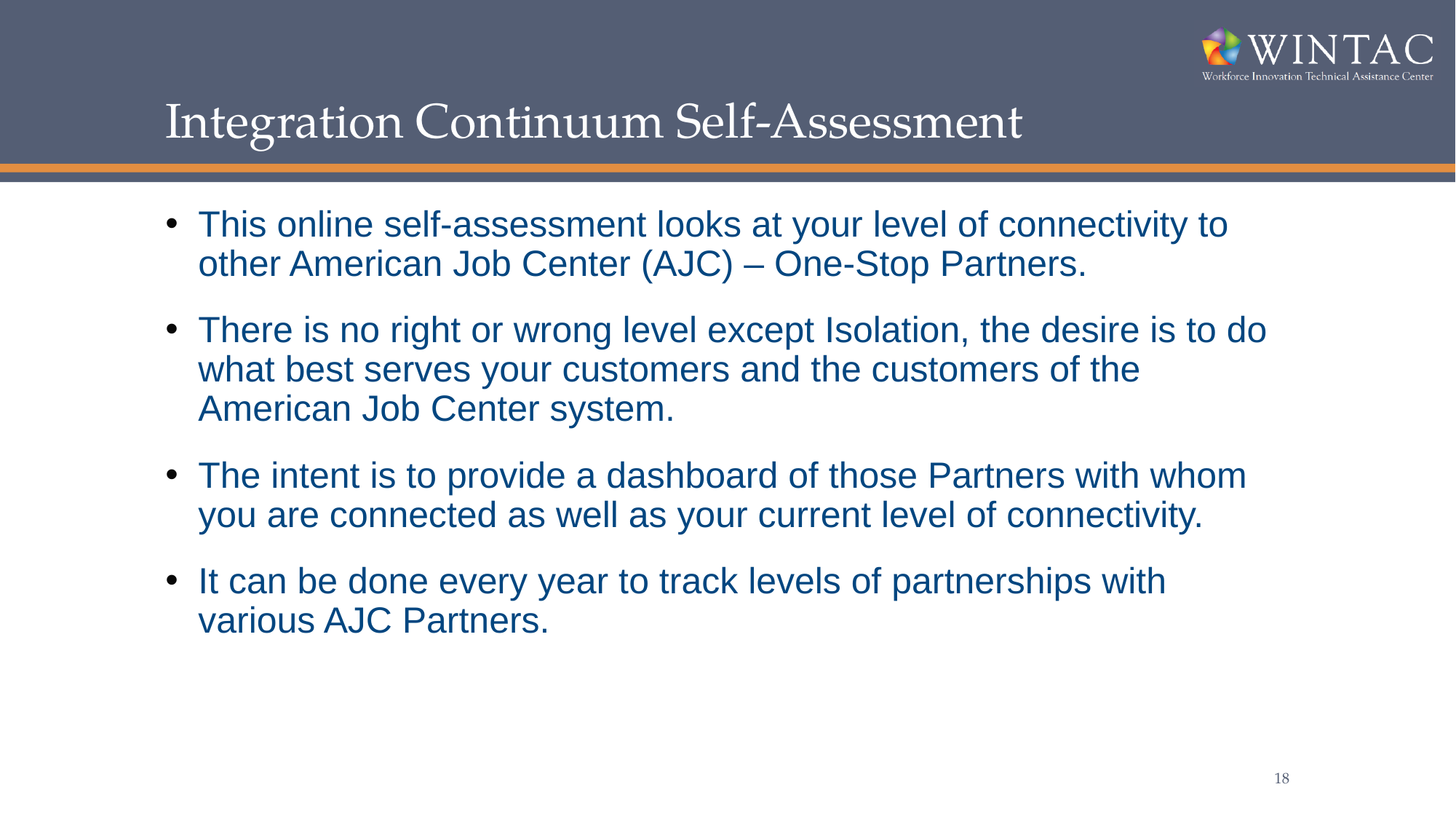

# Integration Continuum Self-Assessment
This online self-assessment looks at your level of connectivity to other American Job Center (AJC) – One-Stop Partners.
There is no right or wrong level except Isolation, the desire is to do what best serves your customers and the customers of the American Job Center system.
The intent is to provide a dashboard of those Partners with whom you are connected as well as your current level of connectivity.
It can be done every year to track levels of partnerships with various AJC Partners.
18